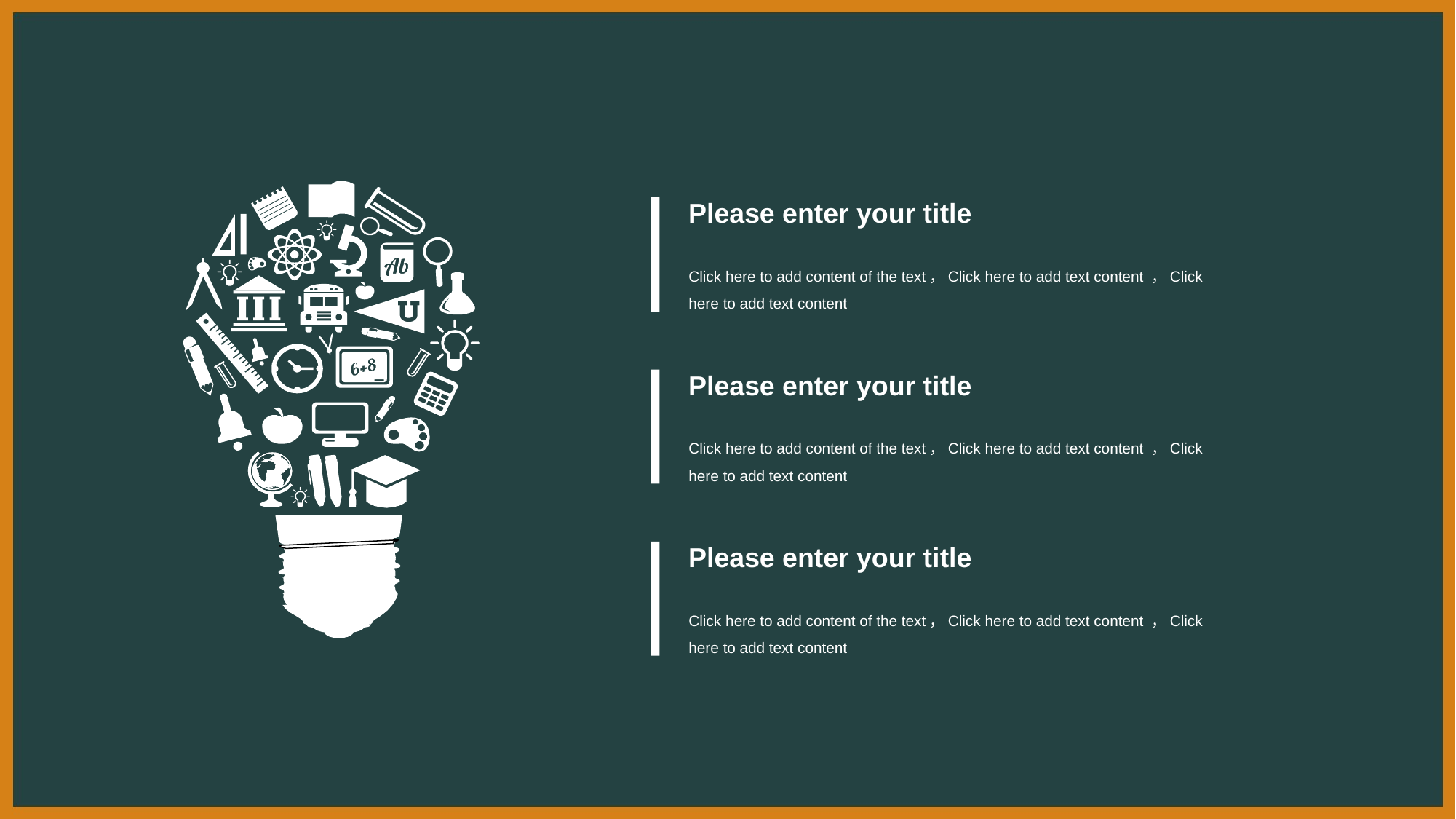

Please enter your title

Click here to add content of the text，Click here to add text content ，Click here to add text content
Please enter your title

Click here to add content of the text，Click here to add text content ，Click here to add text content
Please enter your title

Click here to add content of the text，Click here to add text content ，Click here to add text content